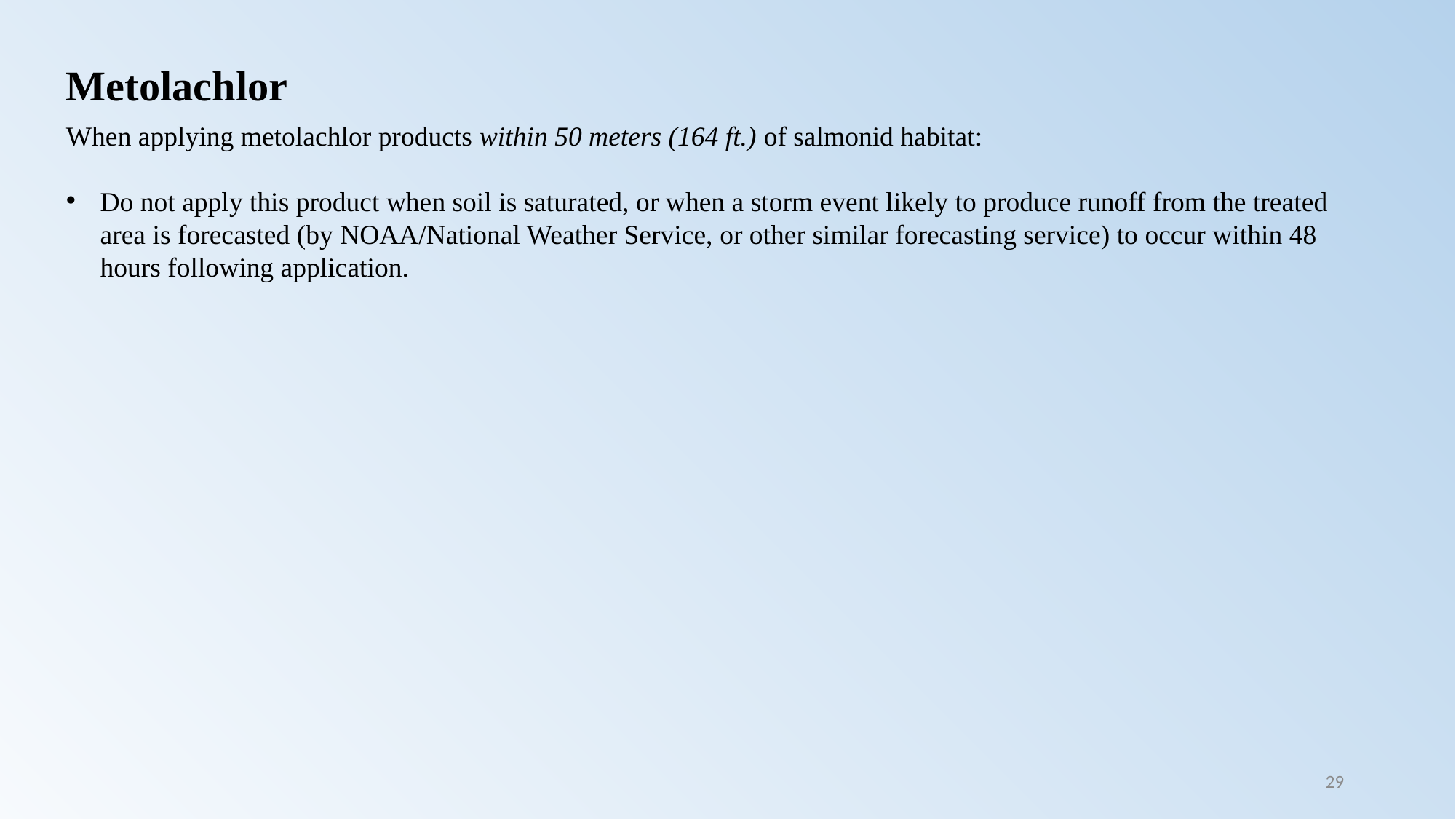

Metolachlor

When applying metolachlor products within 50 meters (164 ft.) of salmonid habitat:

Do not apply this product when soil is saturated, or when a storm event likely to produce runoff from the treated area is forecasted (by NOAA/National Weather Service, or other similar forecasting service) to occur within 48 hours following application.
29